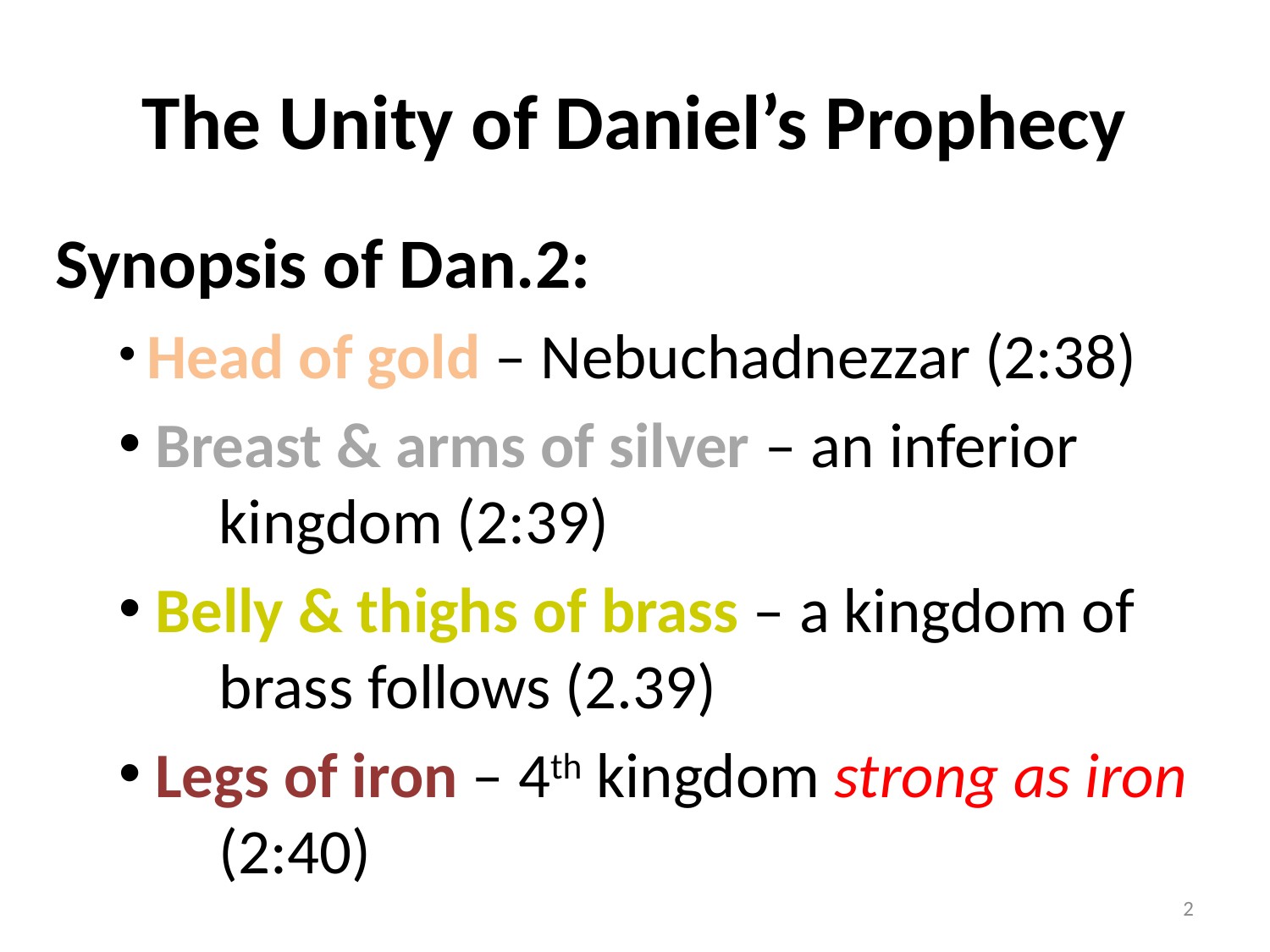

# The Unity of Daniel’s Prophecy
Synopsis of Dan.2:
 Head of gold – Nebuchadnezzar (2:38)
 Breast & arms of silver – an inferior
       kingdom (2:39)
 Belly & thighs of brass – a kingdom of
       brass follows (2.39)
 Legs of iron – 4th kingdom strong as iron
       (2:40)
2